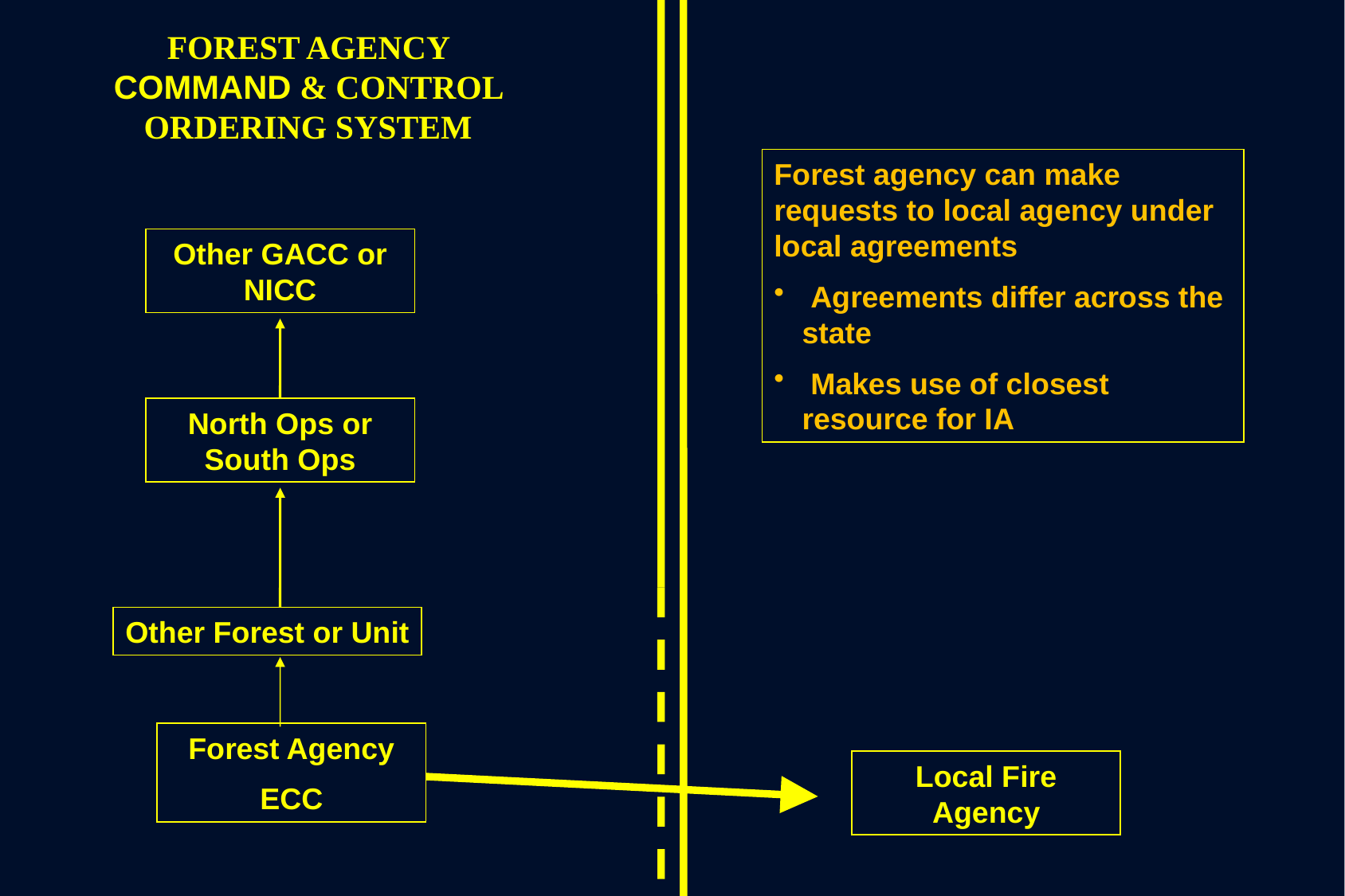

FOREST AGENCY COMMAND & CONTROL ORDERING SYSTEM
Forest agency can make requests to local agency under local agreements
 Agreements differ across the state
 Makes use of closest resource for IA
Other GACC or NICC

North Ops or South Ops

Other Forest or Unit

Forest Agency
ECC
Local Fire Agency